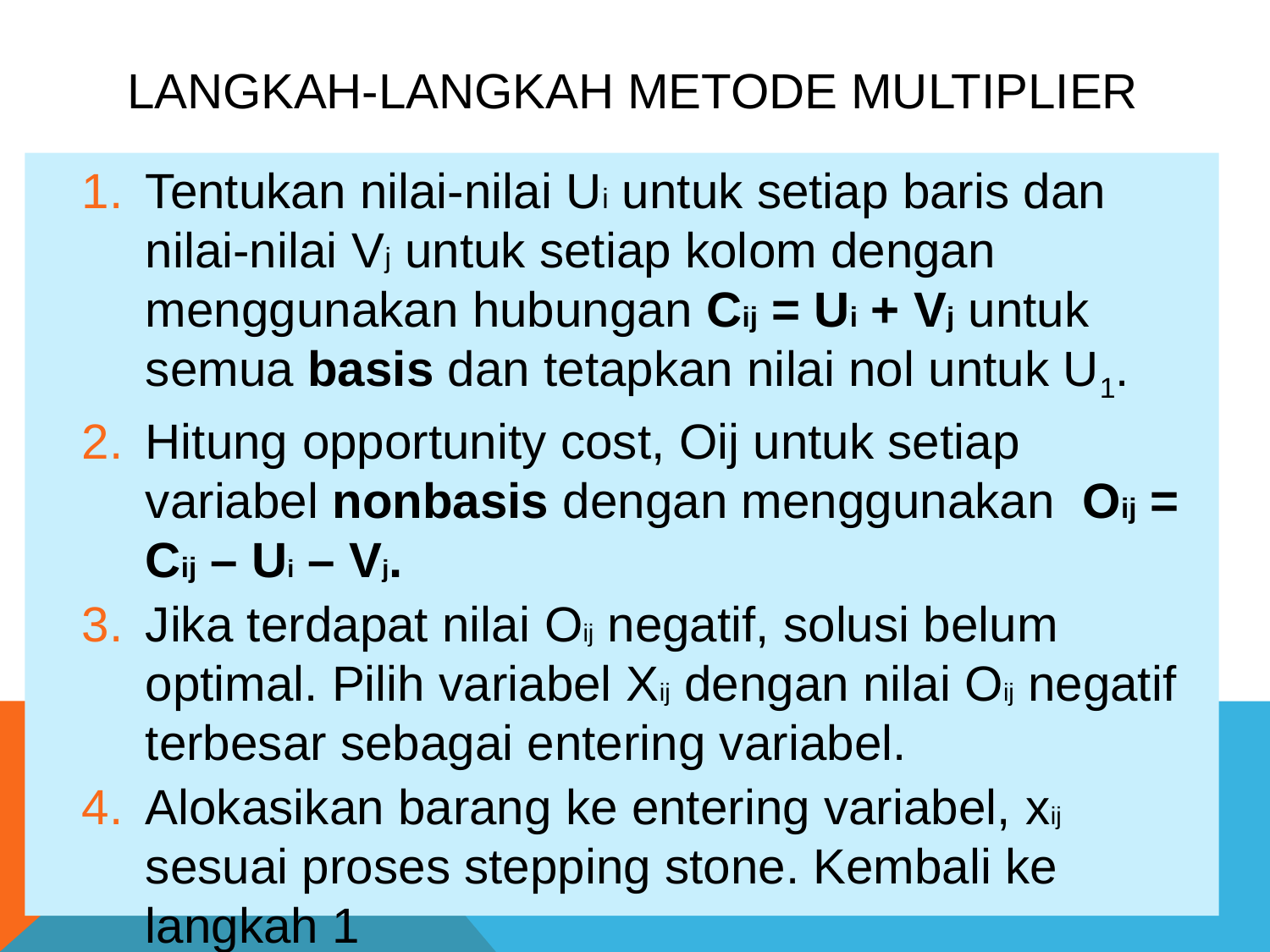

# Langkah-langkah metode multiplier
Tentukan nilai-nilai Ui untuk setiap baris dan nilai-nilai Vj untuk setiap kolom dengan menggunakan hubungan Cij = Ui + Vj untuk semua basis dan tetapkan nilai nol untuk U1.
Hitung opportunity cost, Oij untuk setiap variabel nonbasis dengan menggunakan  Oij = Cij – Ui – Vj.
Jika terdapat nilai Oij negatif, solusi belum optimal. Pilih variabel Xij dengan nilai Oij negatif terbesar sebagai entering variabel.
Alokasikan barang ke entering variabel, xij sesuai proses stepping stone. Kembali ke langkah 1